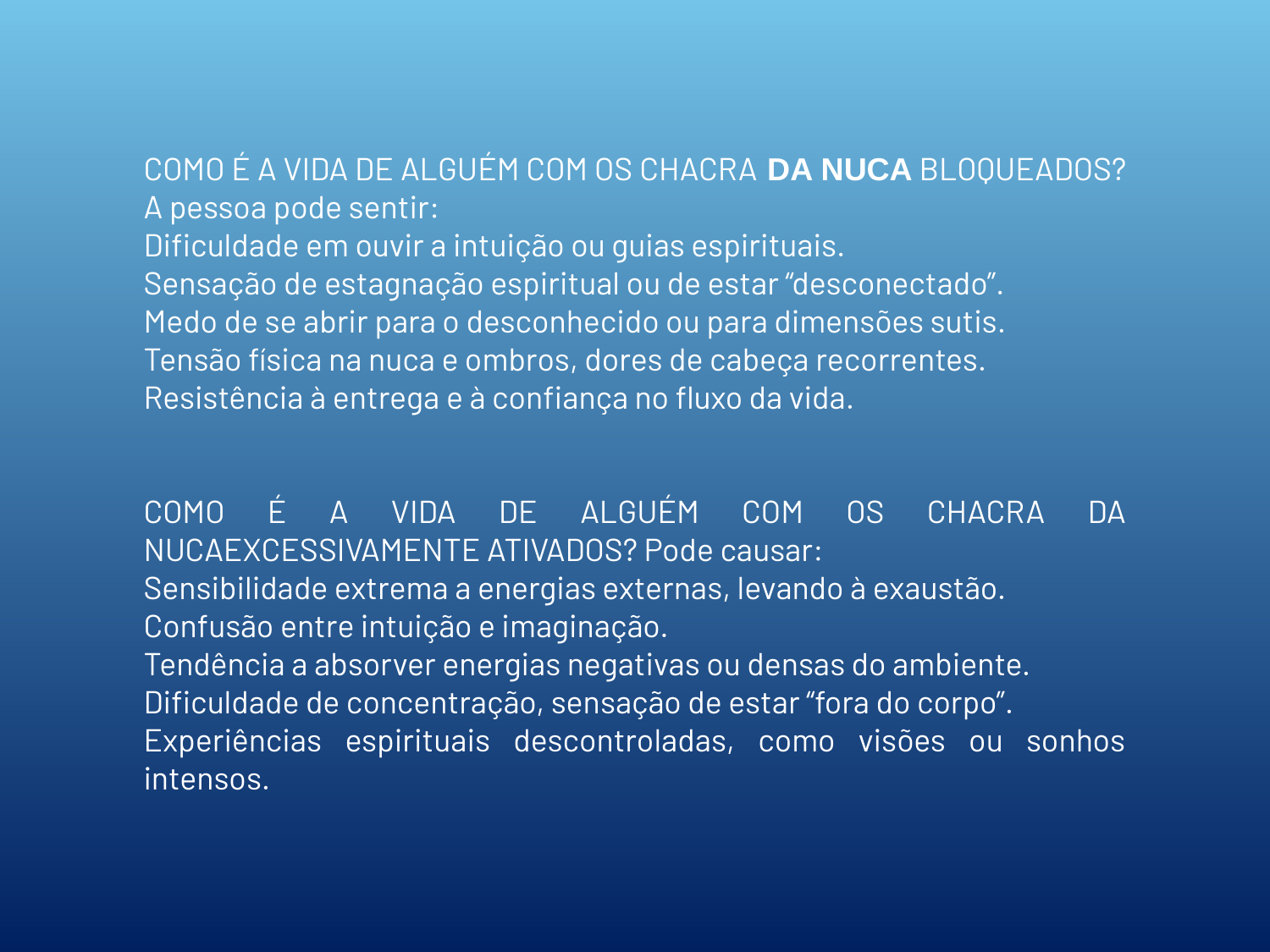

COMO É A VIDA DE ALGUÉM COM OS CHACRA DA NUCA BLOQUEADOS? A pessoa pode sentir:
Dificuldade em ouvir a intuição ou guias espirituais.
Sensação de estagnação espiritual ou de estar “desconectado”.
Medo de se abrir para o desconhecido ou para dimensões sutis.
Tensão física na nuca e ombros, dores de cabeça recorrentes.
Resistência à entrega e à confiança no fluxo da vida.

COMO É A VIDA DE ALGUÉM COM OS CHACRA DA NUCAEXCESSIVAMENTE ATIVADOS? Pode causar:
Sensibilidade extrema a energias externas, levando à exaustão.
Confusão entre intuição e imaginação.
Tendência a absorver energias negativas ou densas do ambiente.
Dificuldade de concentração, sensação de estar “fora do corpo”.
Experiências espirituais descontroladas, como visões ou sonhos intensos.